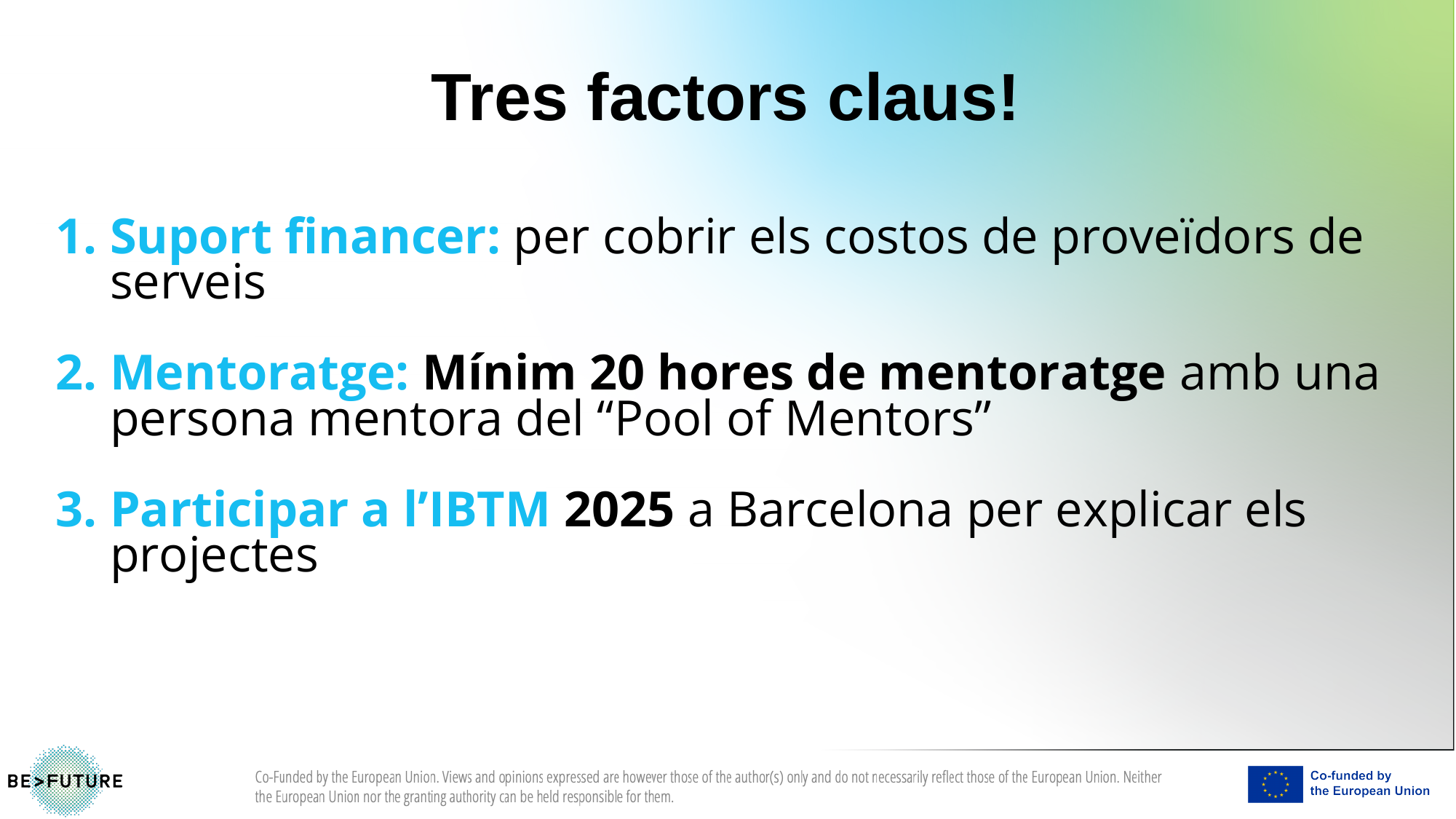

# Tres factors claus!
Suport financer: per cobrir els costos de proveïdors de serveis

Mentoratge: Mínim 20 hores de mentoratge amb una persona mentora del “Pool of Mentors”

Participar a l’IBTM 2025 a Barcelona per explicar els projectes